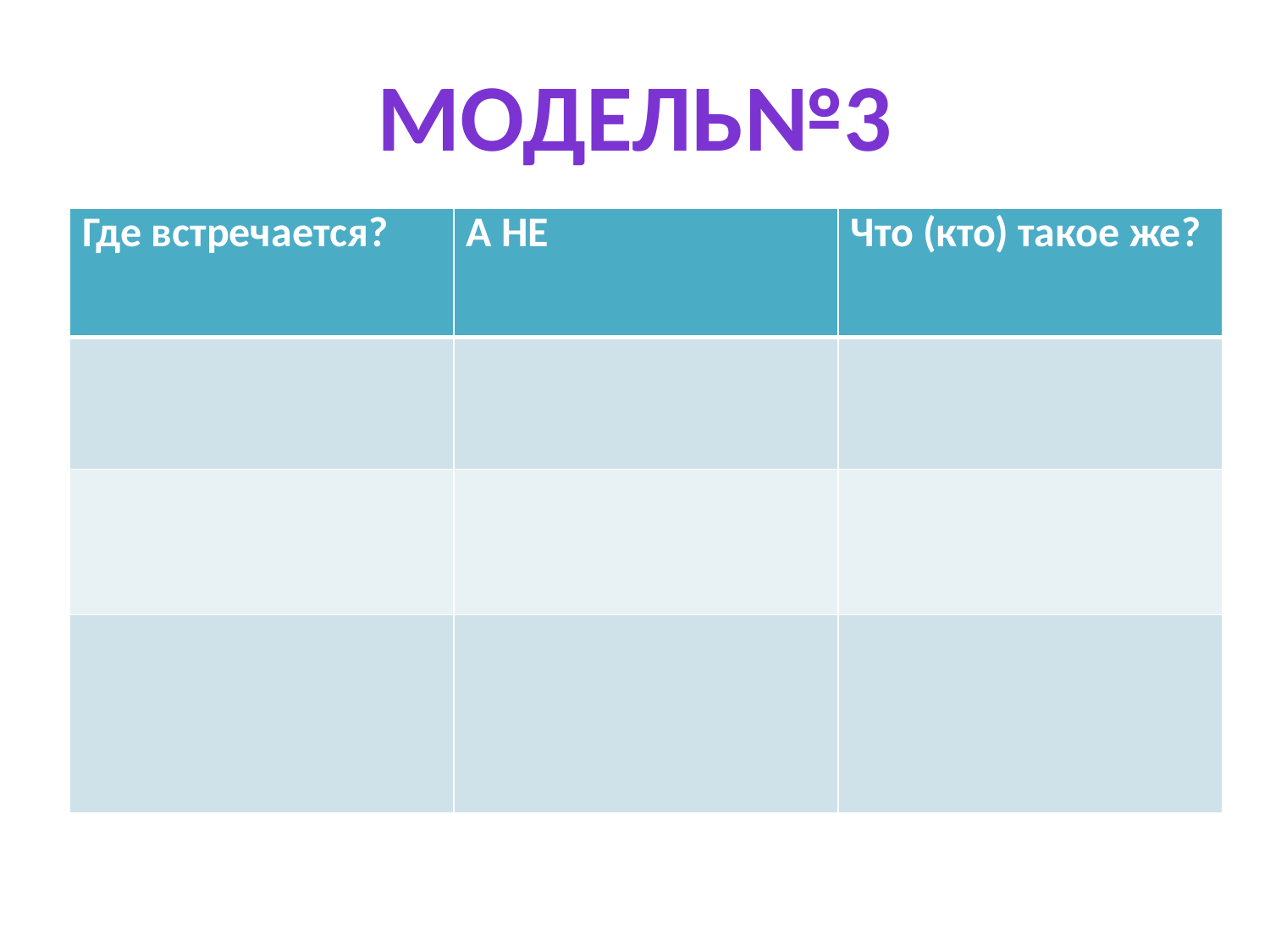

#
Модель№3
| Где встречается? | А НЕ | Что (кто) такое же? |
| --- | --- | --- |
|  |  |  |
|  |  |  |
|  |  |  |